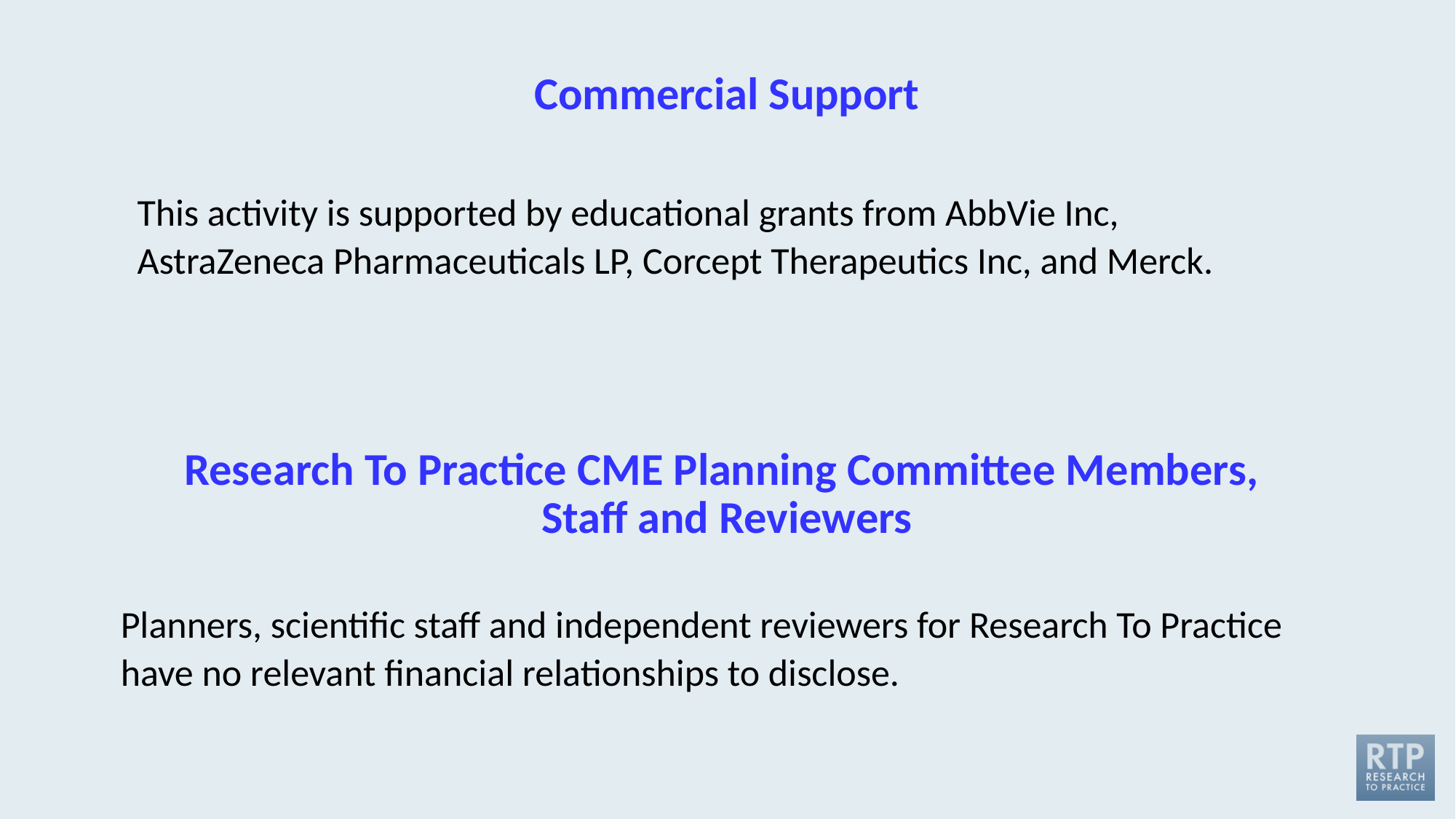

# Commercial Support
This activity is supported by educational grants from AbbVie Inc, AstraZeneca Pharmaceuticals LP, Corcept Therapeutics Inc, and Merck.
Research To Practice CME Planning Committee Members,
Staff and Reviewers
Planners, scientific staff and independent reviewers for Research To Practice have no relevant financial relationships to disclose.